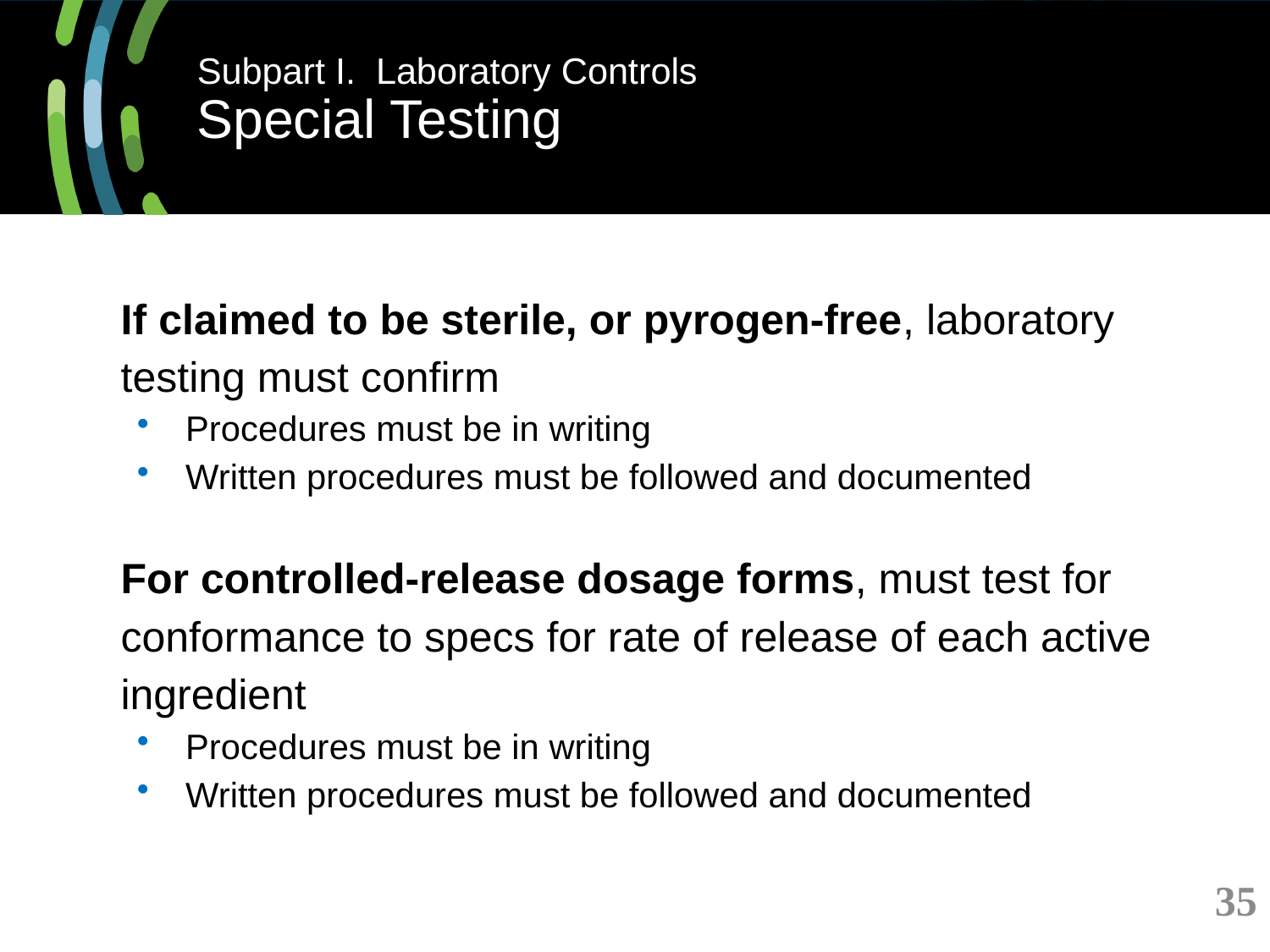

# Subpart I.  Laboratory Controls Special Testing
If claimed to be sterile, or pyrogen-free, laboratory testing must confirm
Procedures must be in writing
Written procedures must be followed and documented

For controlled-release dosage forms, must test for conformance to specs for rate of release of each active ingredient
Procedures must be in writing
Written procedures must be followed and documented
35